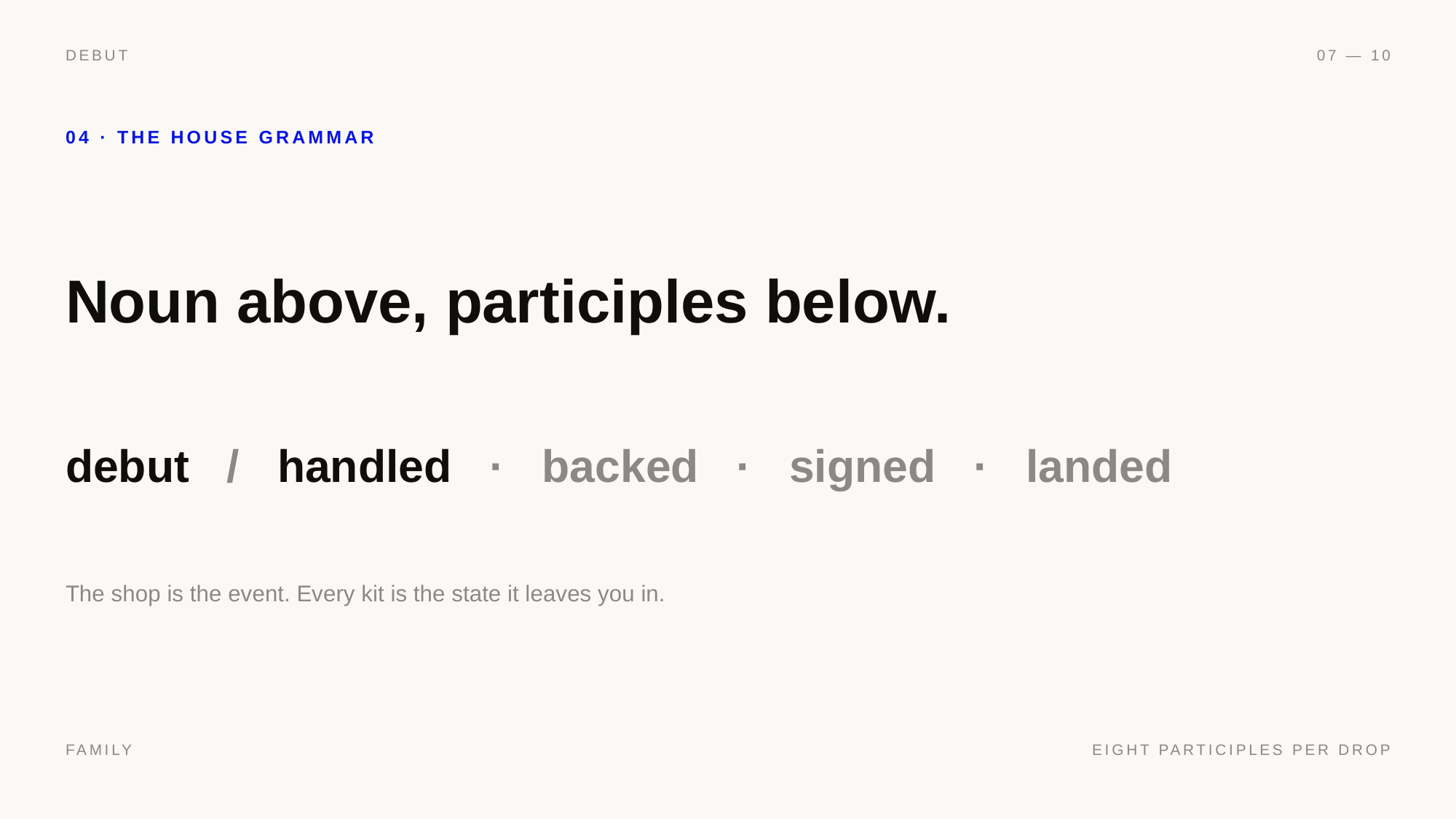

DEBUT
07 — 10
04 · THE HOUSE GRAMMAR
Noun above, participles below.
debut   /   handled   ·   backed   ·   signed   ·   landed
The shop is the event. Every kit is the state it leaves you in.
FAMILY
EIGHT PARTICIPLES PER DROP